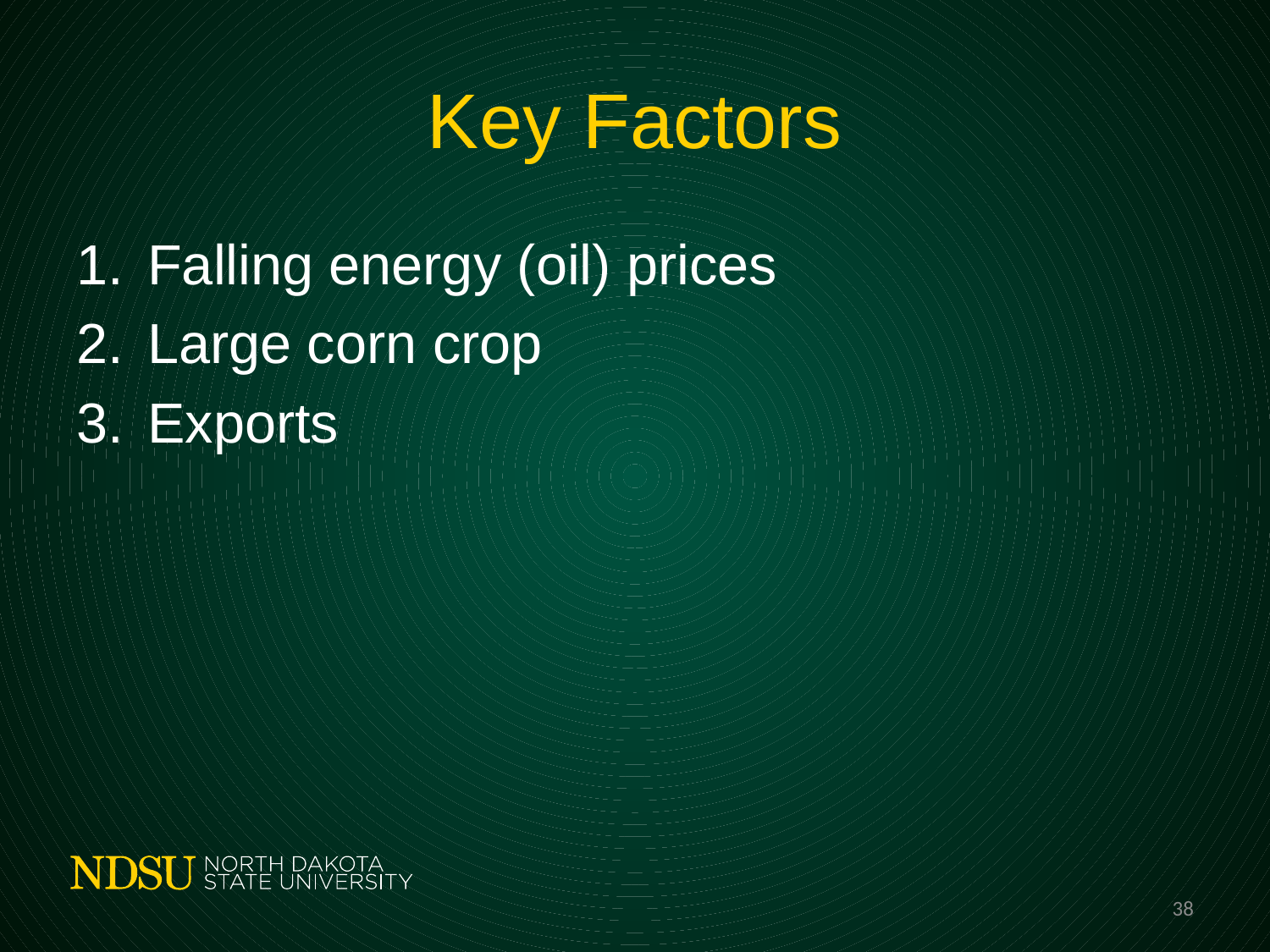

# Key Factors
Falling energy (oil) prices
Large corn crop
Exports
38